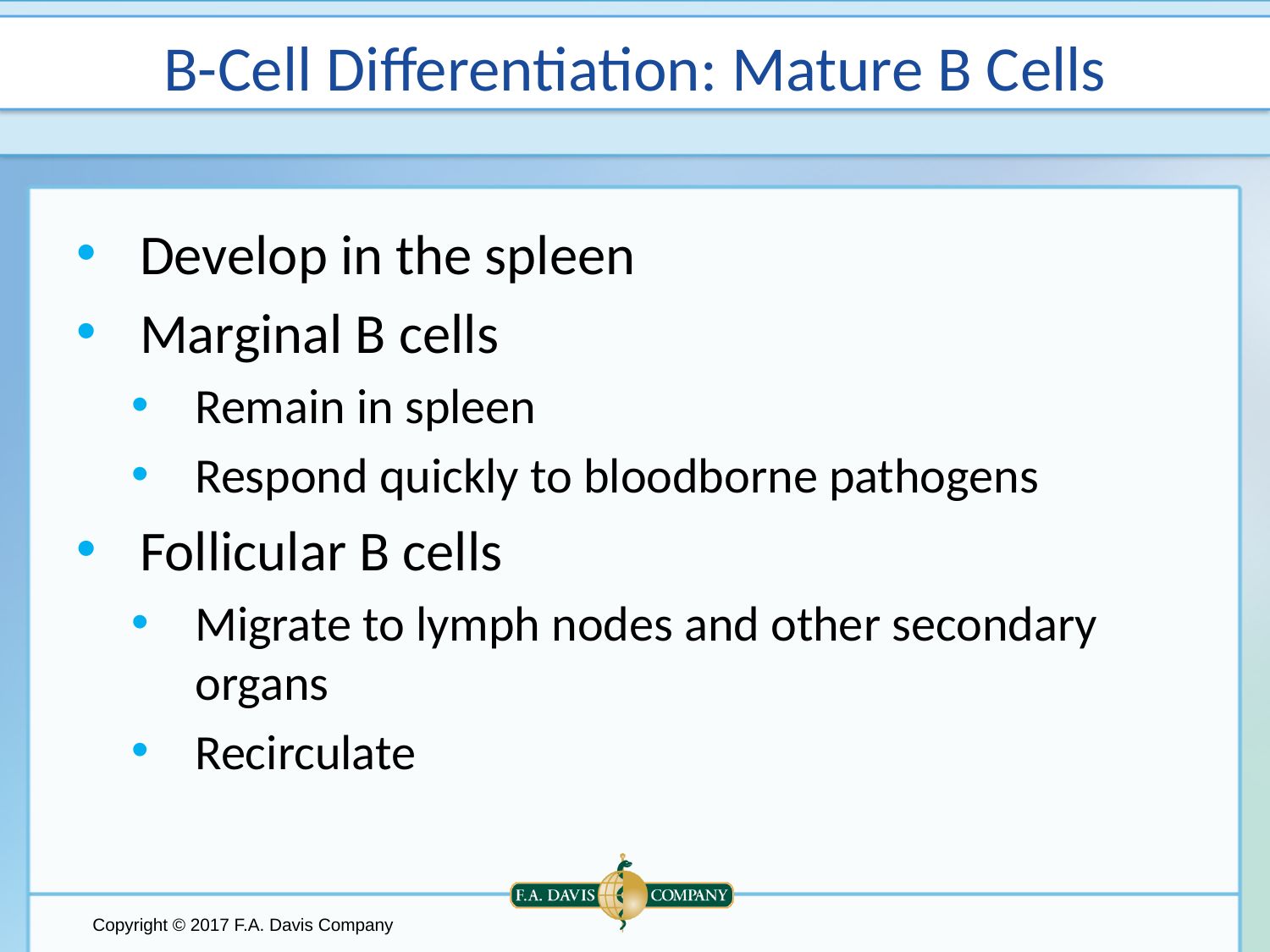

# B-Cell Differentiation: Mature B Cells
Develop in the spleen
Marginal B cells
Remain in spleen
Respond quickly to bloodborne pathogens
Follicular B cells
Migrate to lymph nodes and other secondary organs
Recirculate